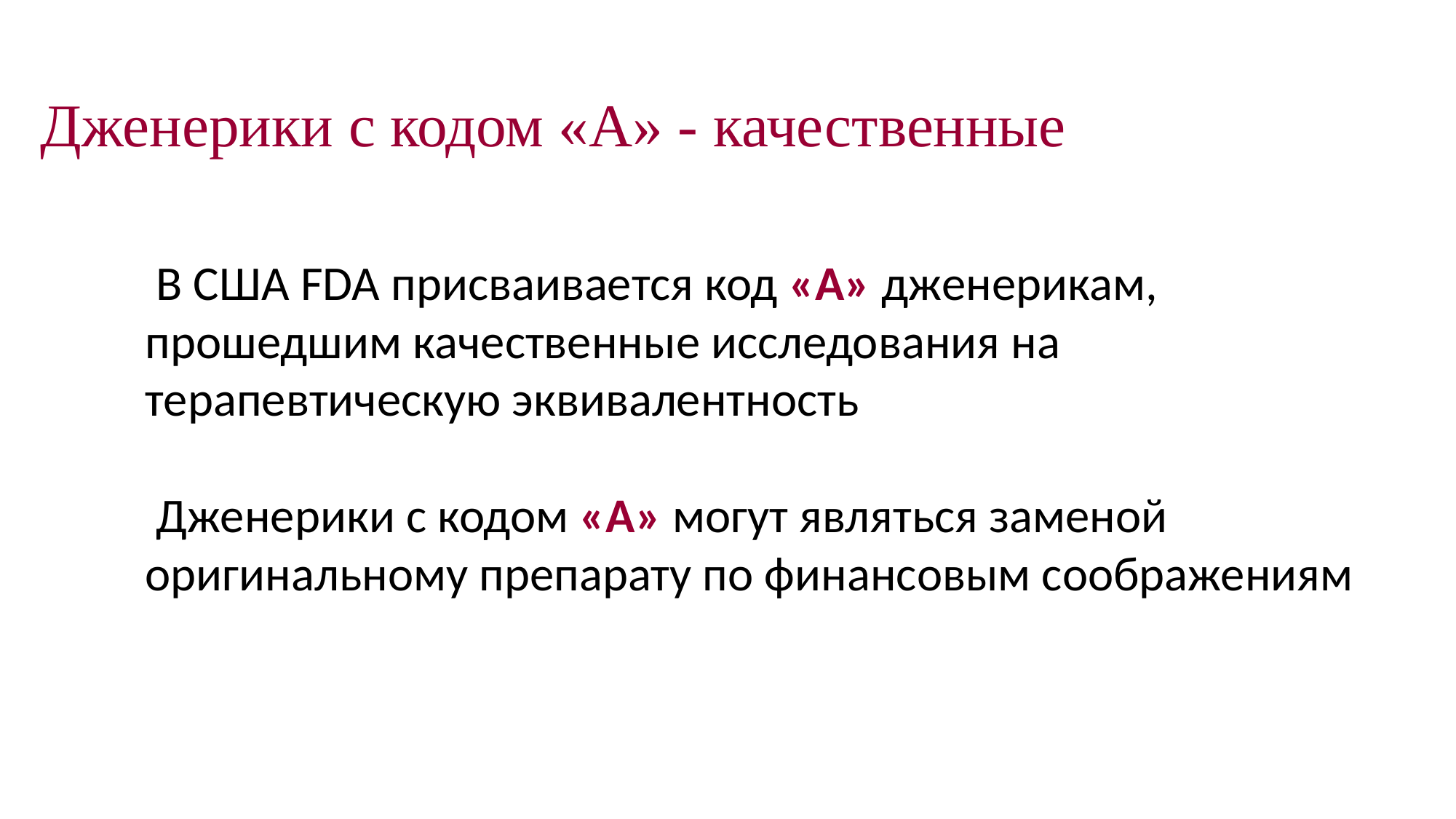

Дженерики с кодом «А» - качественные
 В США FDA присваивается код «А» дженерикам,  прошедшим качественные исследования на терапевтическую эквивалентность

 Дженерики с кодом «А» могут являться заменой оригинальному препарату по финансовым соображениям